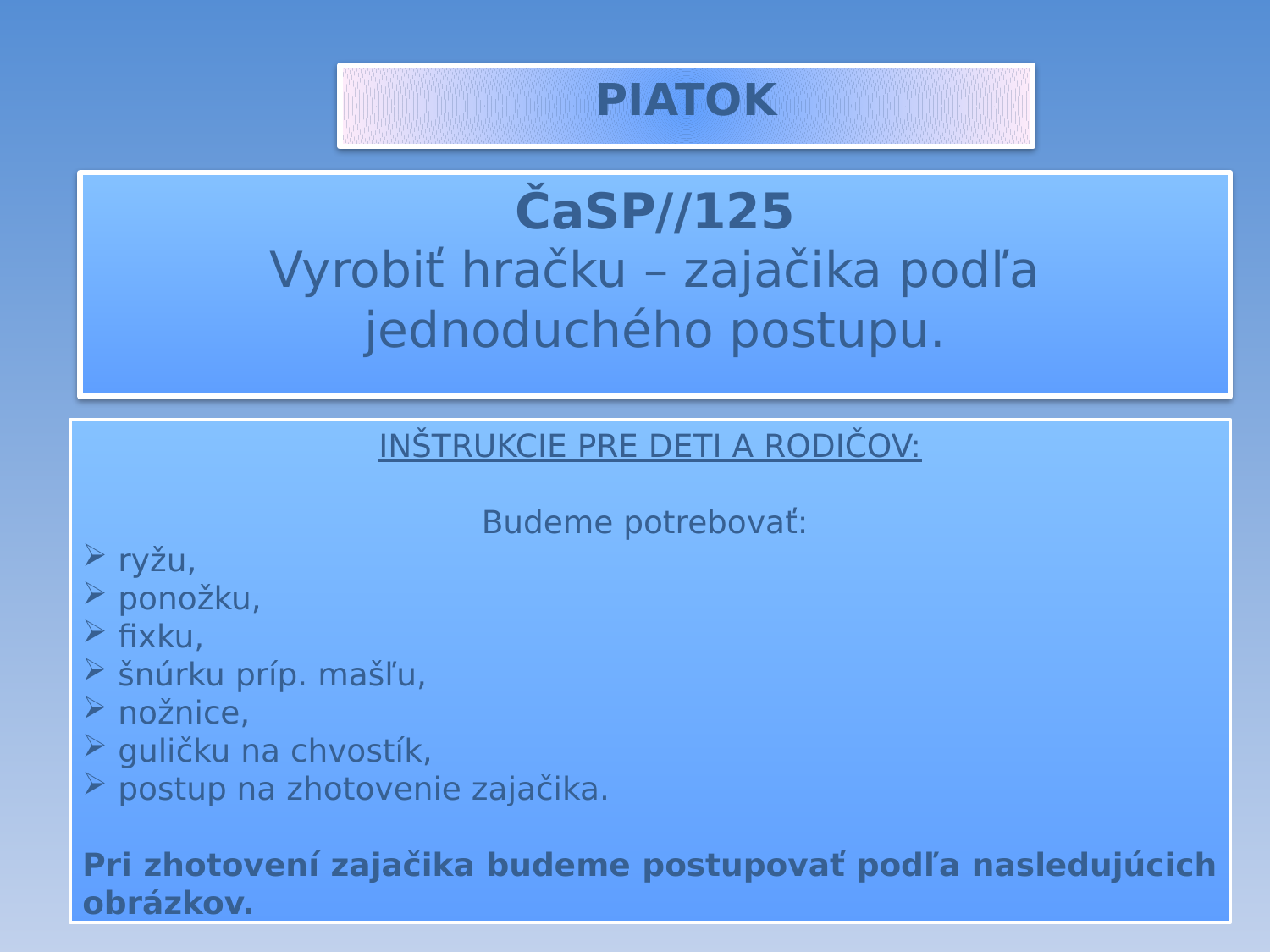

PIATOK
ČaSP//125
Vyrobiť hračku – zajačika podľa jednoduchého postupu.

INŠTRUKCIE PRE DETI A RODIČOV:

Budeme potrebovať:
 ryžu,
 ponožku,
 fixku,
 šnúrku príp. mašľu,
 nožnice,
 guličku na chvostík,
 postup na zhotovenie zajačika.

Pri zhotovení zajačika budeme postupovať podľa nasledujúcich obrázkov.